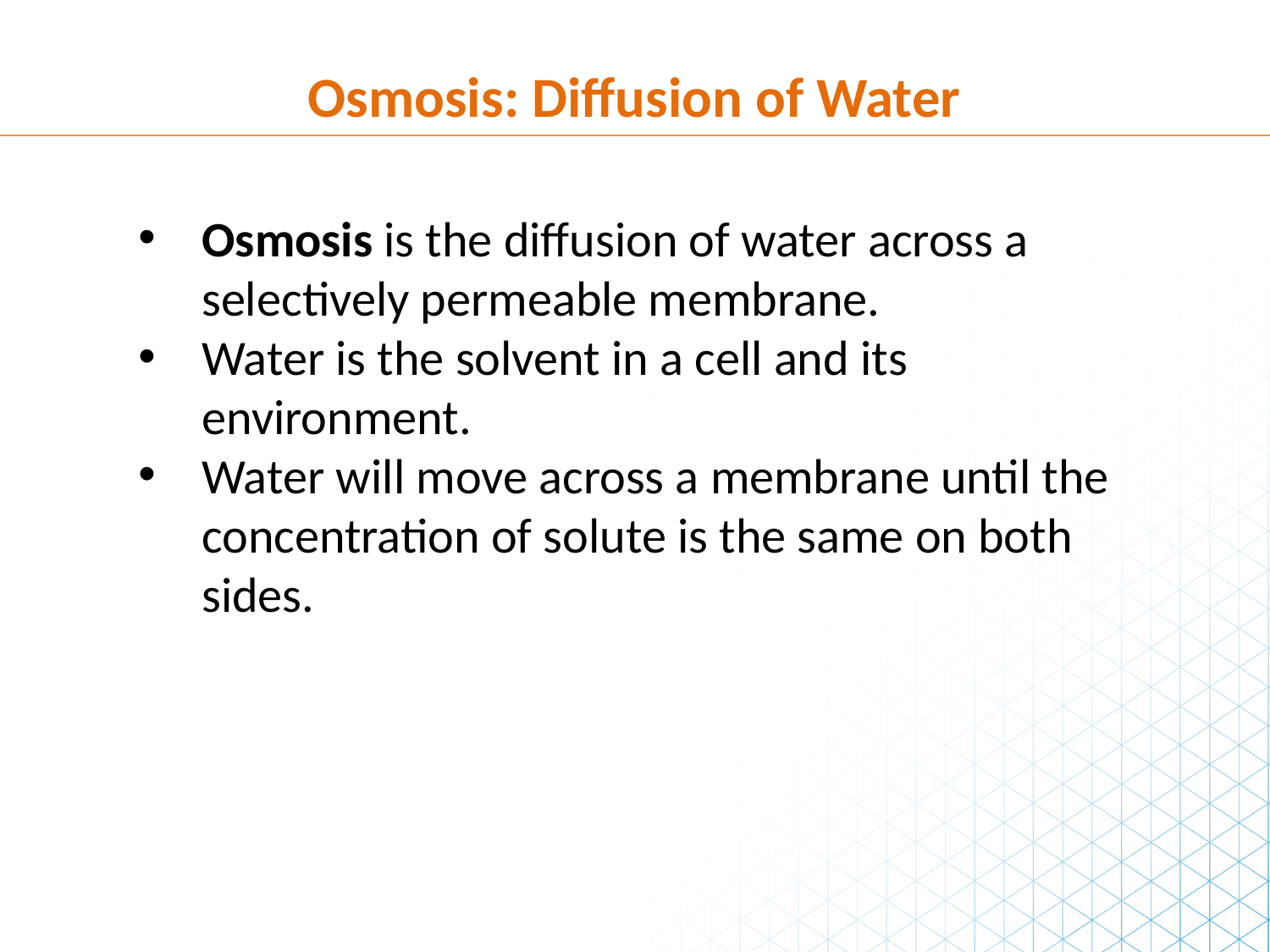

Osmosis: Diffusion of Water
Osmosis is the diffusion of water across a selectively permeable membrane.
Water is the solvent in a cell and its environment.
Water will move across a membrane until the concentration of solute is the same on both sides.